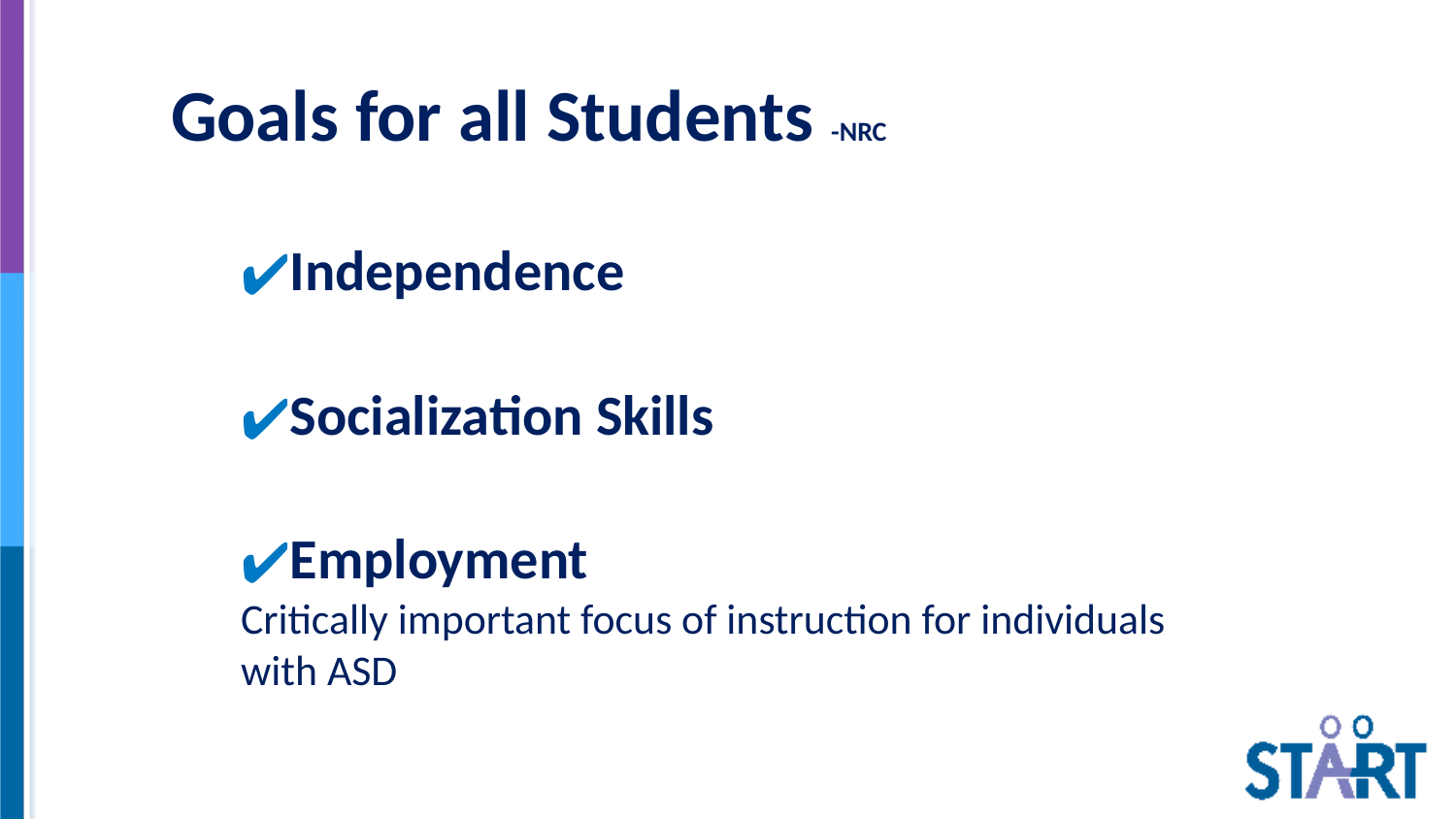

# Goals for all Students -NRC
Independence

Socialization Skills

Employment
Critically important focus of instruction for individuals with ASD